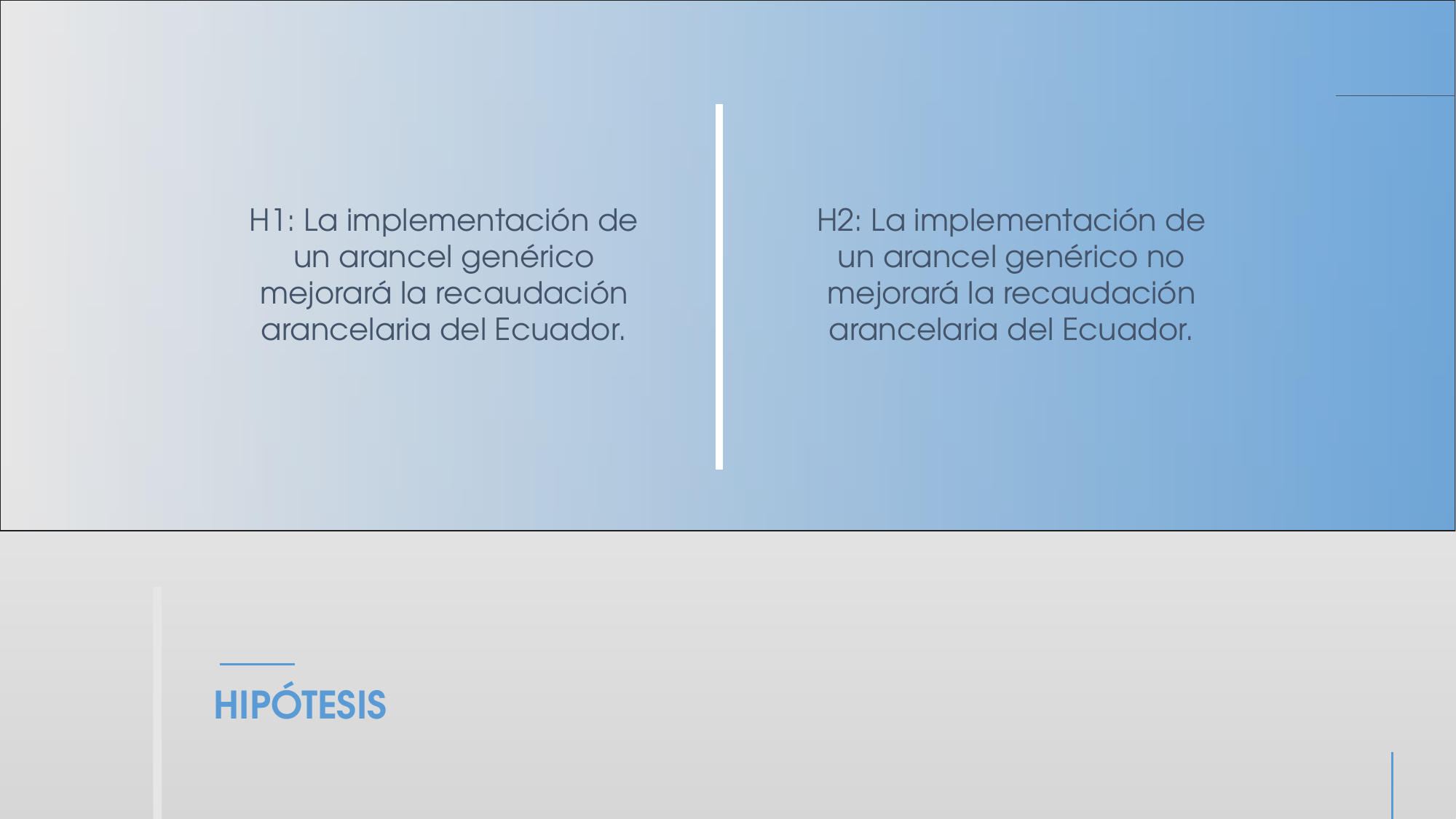

H1: La implementación de un arancel genérico mejorará la recaudación arancelaria del Ecuador.
H2: La implementación de un arancel genérico no mejorará la recaudación arancelaria del Ecuador.
HIPÓTESIS